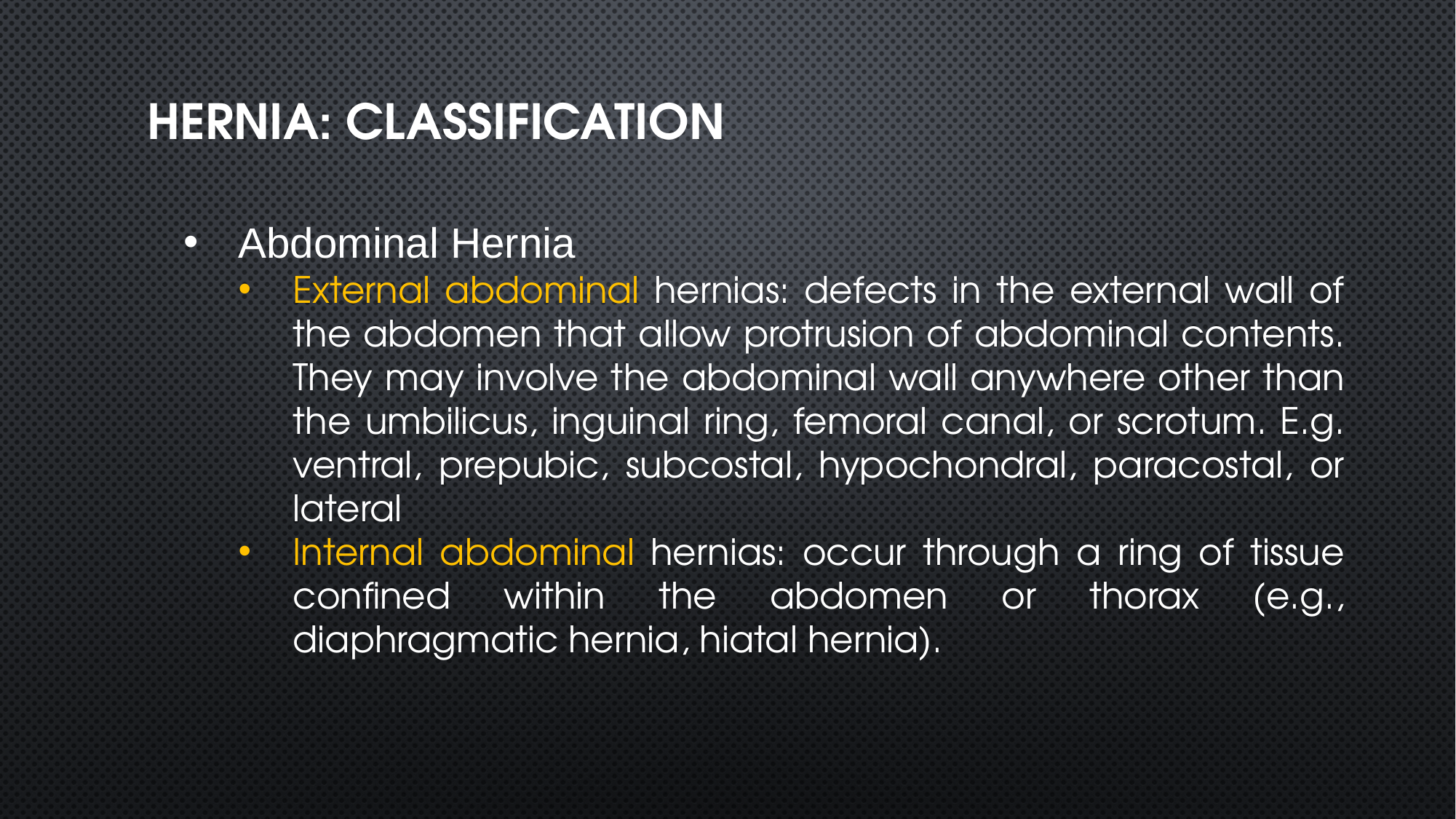

# Hernia: classification
Abdominal Hernia
External abdominal hernias: defects in the external wall of the abdomen that allow protrusion of abdominal contents. They may involve the abdominal wall anywhere other than the umbilicus, inguinal ring, femoral canal, or scrotum. E.g. ventral, prepubic, subcostal, hypochondral, paracostal, or lateral
Internal abdominal hernias: occur through a ring of tissue confined within the abdomen or thorax (e.g., diaphragmatic hernia, hiatal hernia).